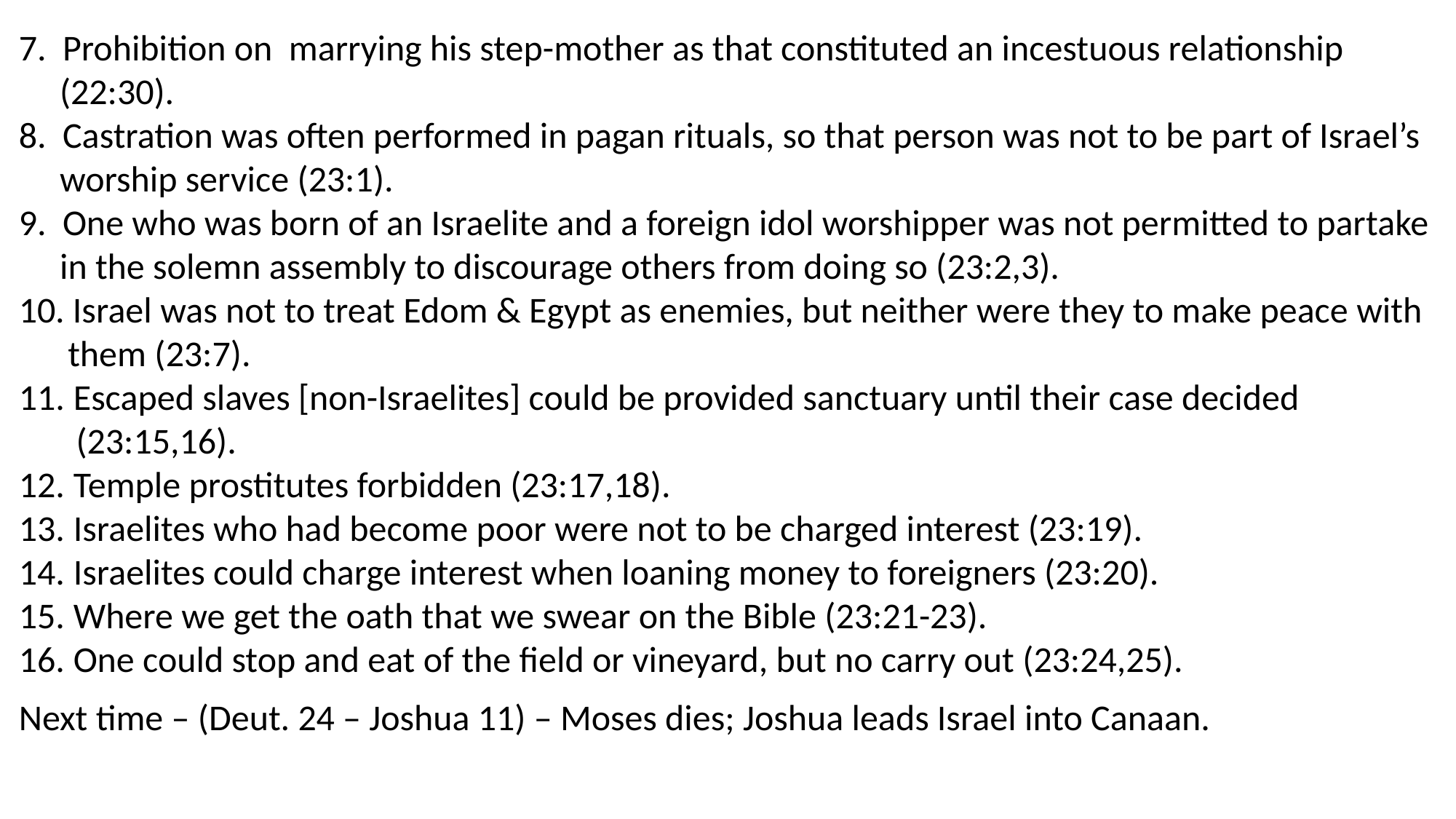

7.  Prohibition on  marrying his step-mother as that constituted an incestuous relationship
     (22:30).
8.  Castration was often performed in pagan rituals, so that person was not to be part of Israel’s
     worship service (23:1).
9.  One who was born of an Israelite and a foreign idol worshipper was not permitted to partake
     in the solemn assembly to discourage others from doing so (23:2,3).
10. Israel was not to treat Edom & Egypt as enemies, but neither were they to make peace with
      them (23:7).
Escaped slaves [non-Israelites] could be provided sanctuary until their case decided
       (23:15,16).
Temple prostitutes forbidden (23:17,18).
Israelites who had become poor were not to be charged interest (23:19).
Israelites could charge interest when loaning money to foreigners (23:20).
Where we get the oath that we swear on the Bible (23:21-23).
One could stop and eat of the field or vineyard, but no carry out (23:24,25).

Next time – (Deut. 24 – Joshua 11) – Moses dies; Joshua leads Israel into Canaan.